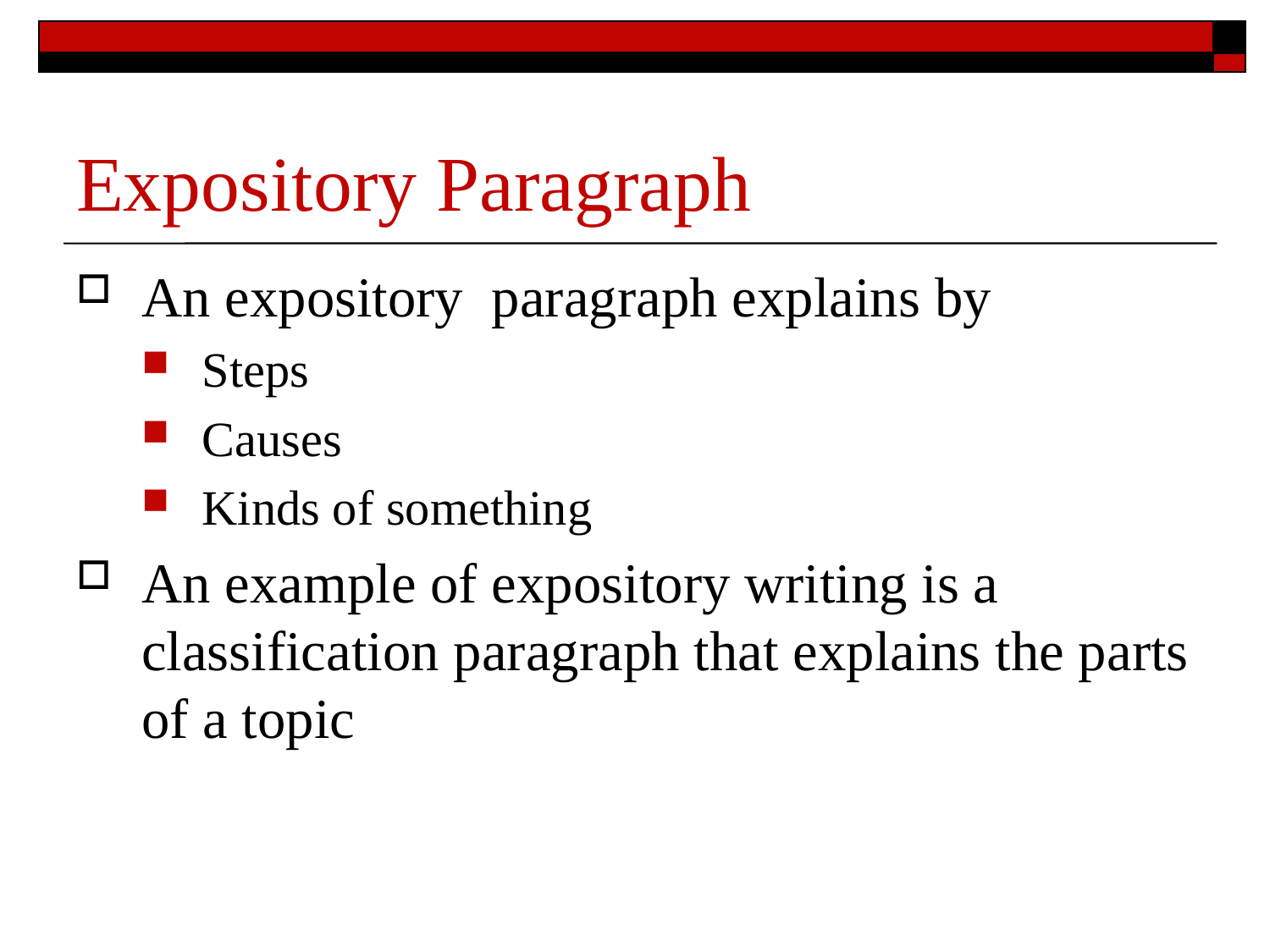

# Expository Paragraph
An expository  paragraph explains by
Steps
Causes
Kinds of something
An example of expository writing is a classification paragraph that explains the parts of a topic